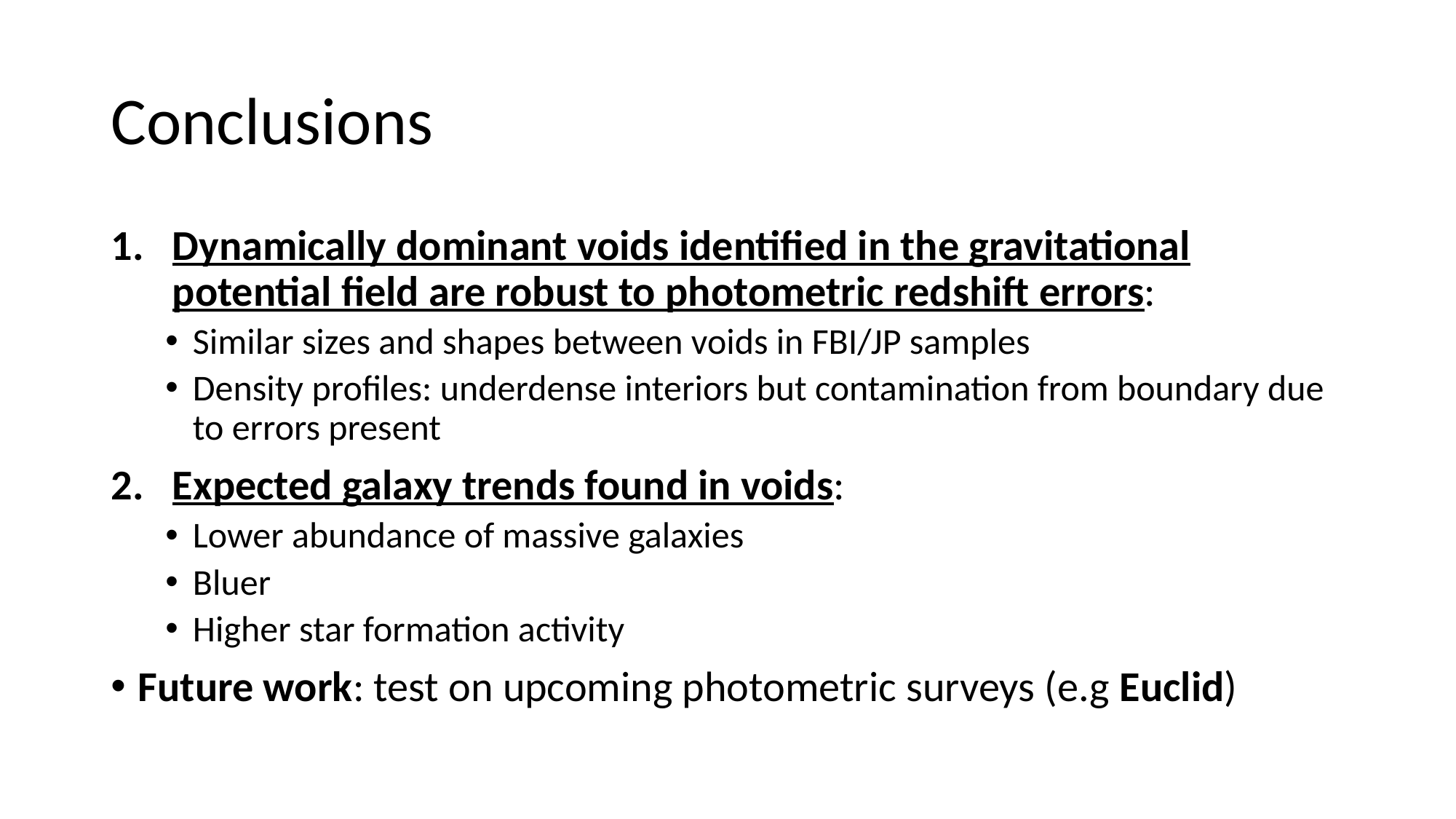

# Conclusions
Dynamically dominant voids identified in the gravitational potential field are robust to photometric redshift errors:
Similar sizes and shapes between voids in FBI/JP samples
Density profiles: underdense interiors but contamination from boundary due to errors present
Expected galaxy trends found in voids:
Lower abundance of massive galaxies
Bluer
Higher star formation activity
Future work: test on upcoming photometric surveys (e.g Euclid)